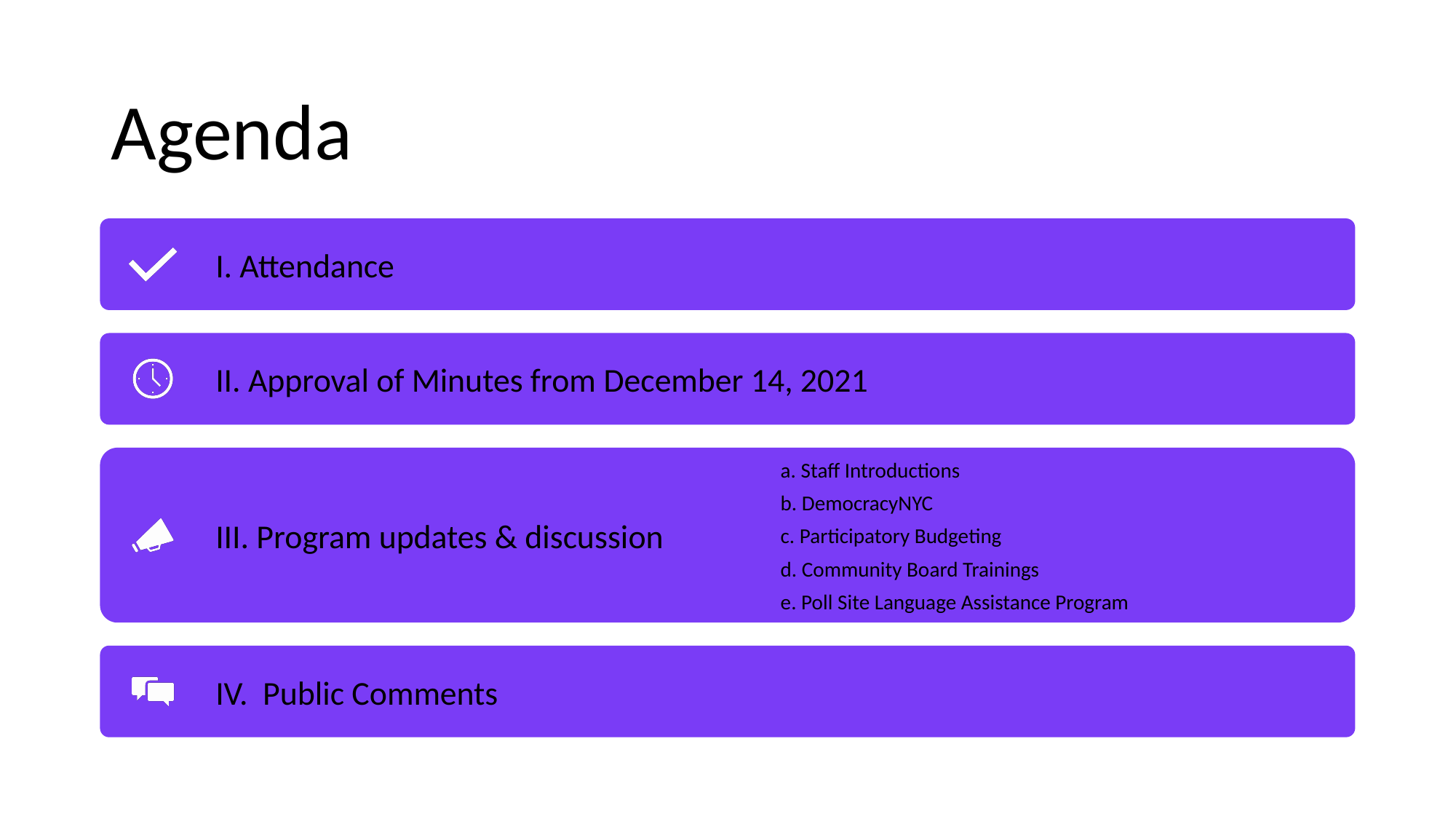

# Agenda

I. Attendance
II. Approval of Minutes from December 14, 2021
III. Program updates & discussion
a. Staff Introductions
b. DemocracyNYC
c. Participatory Budgeting
d. Community Board Trainings
e. Poll Site Language Assistance Program
IV.  Public Comments